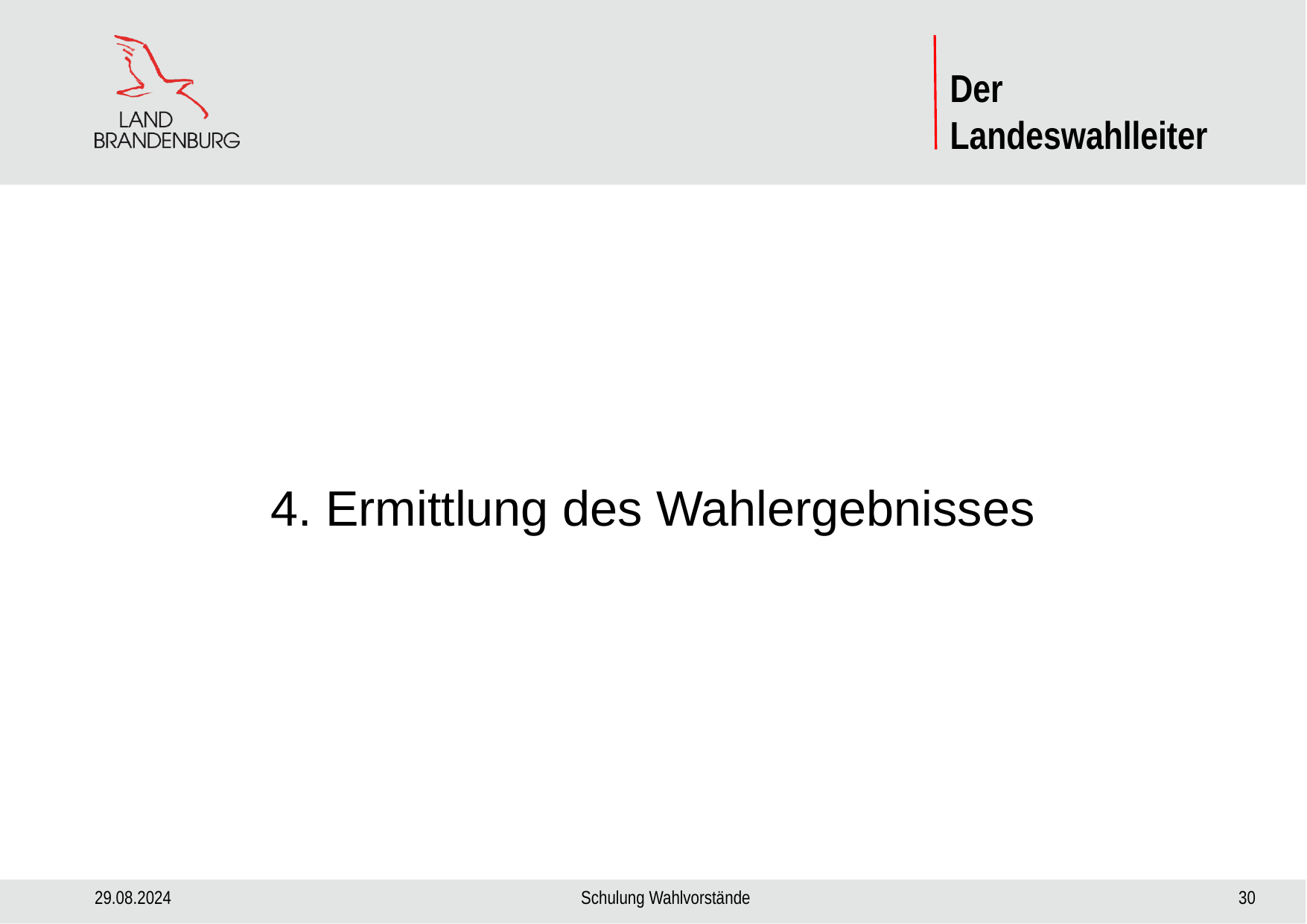

4. Ermittlung des Wahlergebnisses
29.08.2024
Schulung Wahlvorstände